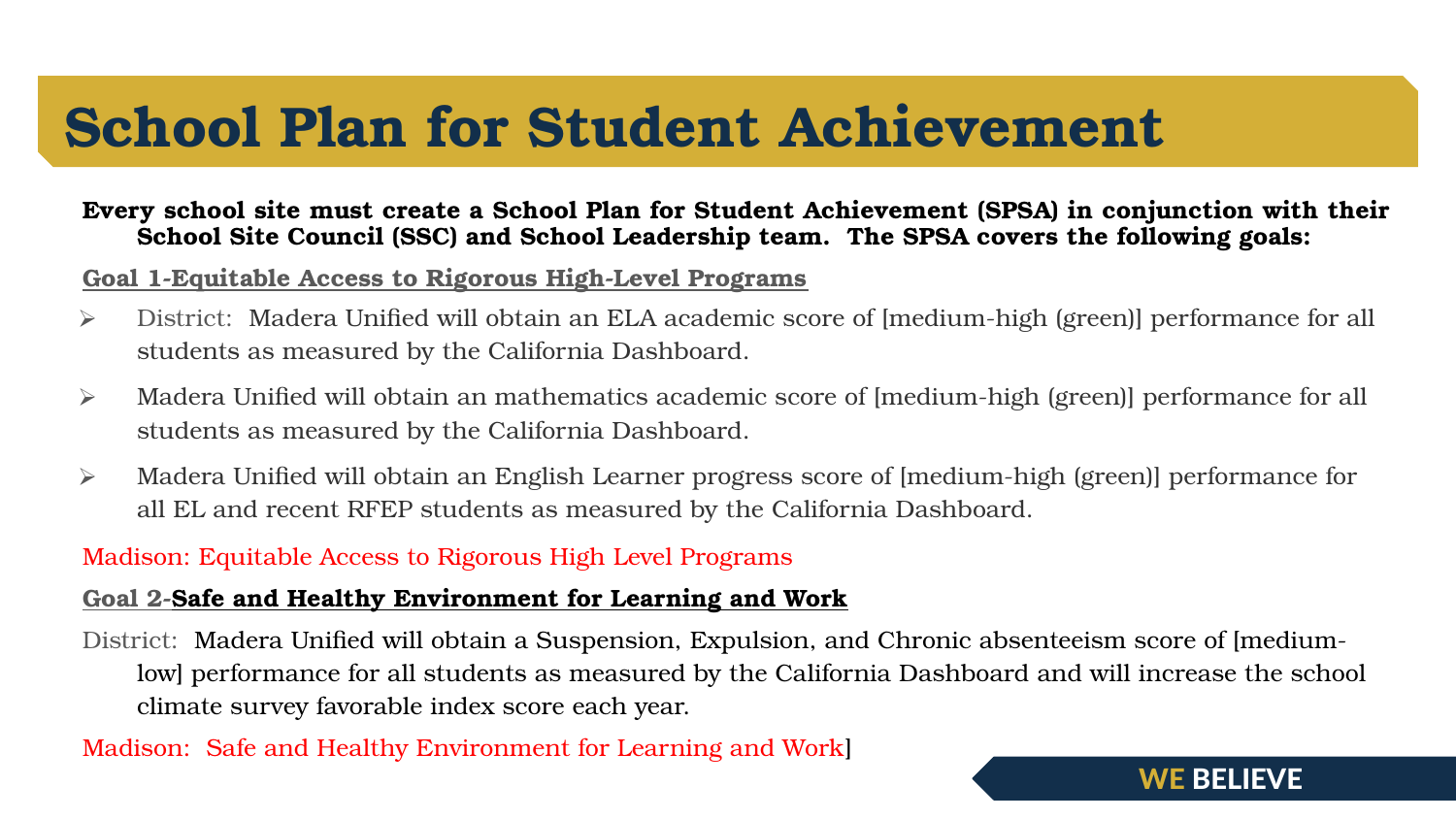

# School Plan for Student Achievement
Every school site must create a School Plan for Student Achievement (SPSA) in conjunction with their School Site Council (SSC) and School Leadership team.  The SPSA covers the following goals:
Goal 1-Equitable Access to Rigorous High-Level Programs
District:  Madera Unified will obtain an ELA academic score of [medium-high (green)] performance for all students as measured by the California Dashboard.
Madera Unified will obtain an mathematics academic score of [medium-high (green)] performance for all students as measured by the California Dashboard.
Madera Unified will obtain an English Learner progress score of [medium-high (green)] performance for all EL and recent RFEP students as measured by the California Dashboard.
Madison: Equitable Access to Rigorous High Level Programs
Goal 2-Safe and Healthy Environment for Learning and Work
District:  Madera Unified will obtain a Suspension, Expulsion, and Chronic absenteeism score of [medium-low] performance for all students as measured by the California Dashboard and will increase the school climate survey favorable index score each year.
Madison:  Safe and Healthy Environment for Learning and Work]